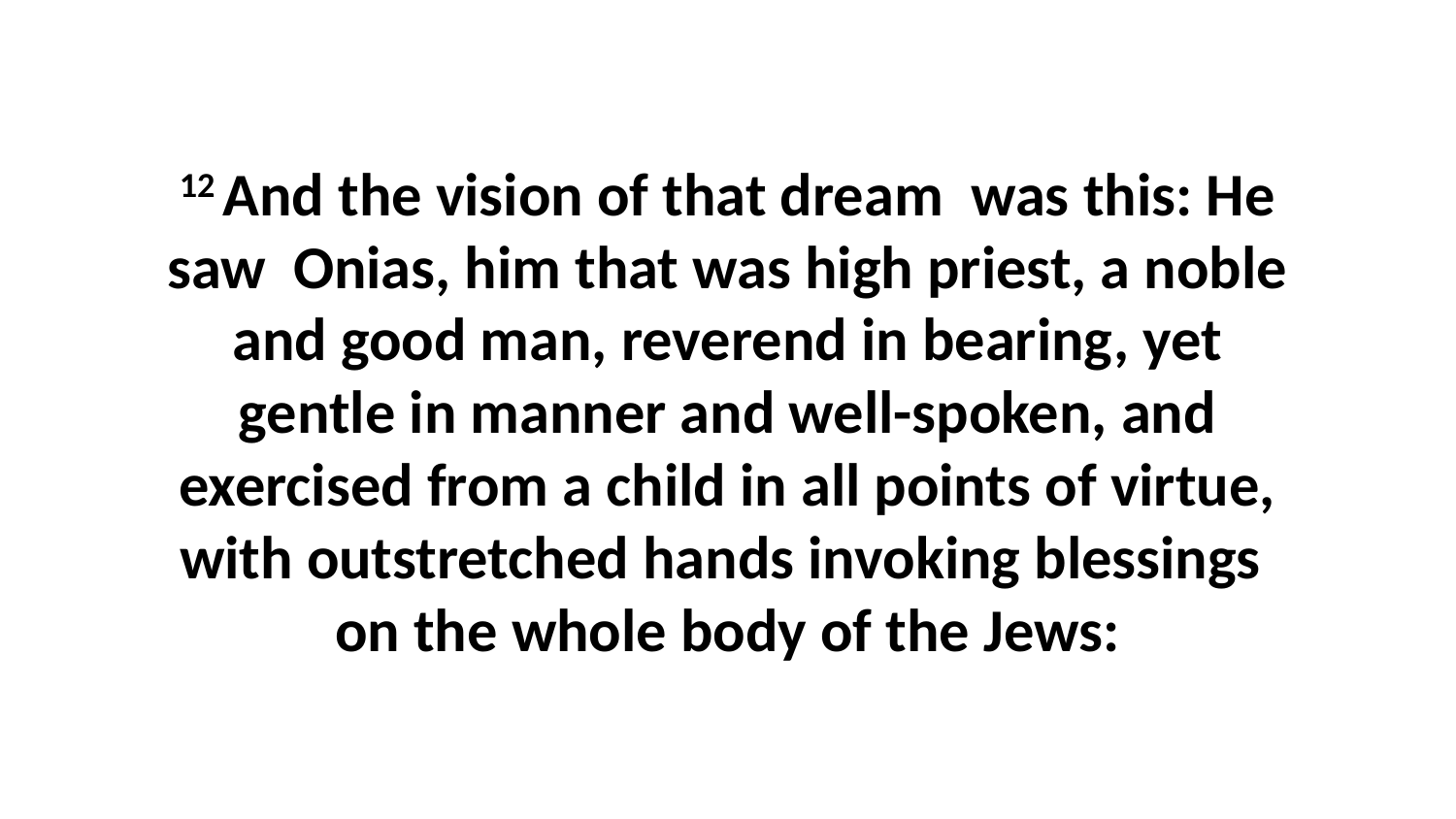

12 And the vision of that dream  was this: He saw  Onias, him that was high priest, a noble and good man, reverend in bearing, yet gentle in manner and well-spoken, and exercised from a child in all points of virtue, with outstretched hands invoking blessings  on the whole body of the Jews: